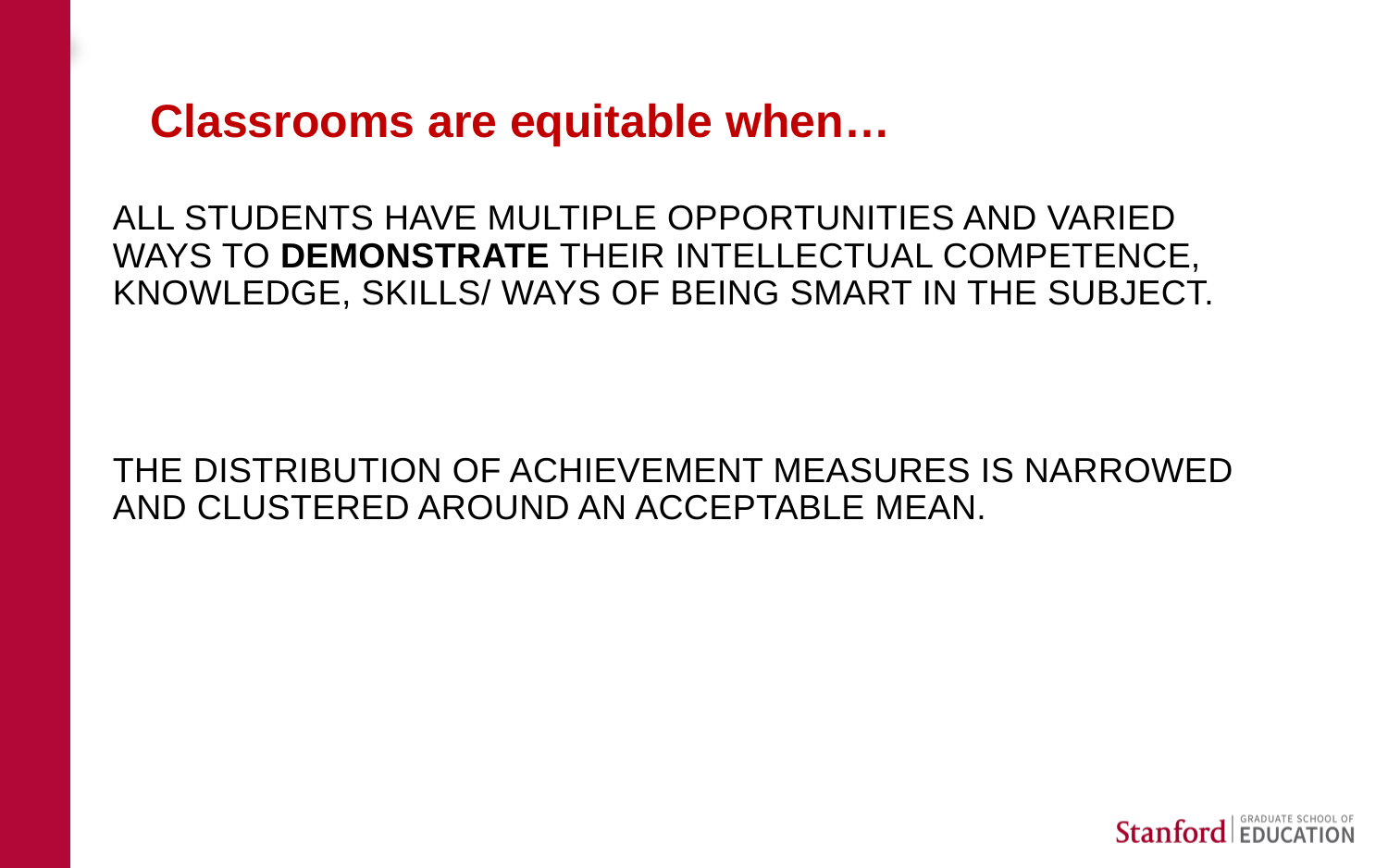

# Classrooms are equitable when…
All students have multiple opportunities and varied ways to demonstrate their intellectual competence, knowledge, skills/ ways of being smart in the subject.

The distribution of achievement measures is narrowed and clustered around an acceptable mean.